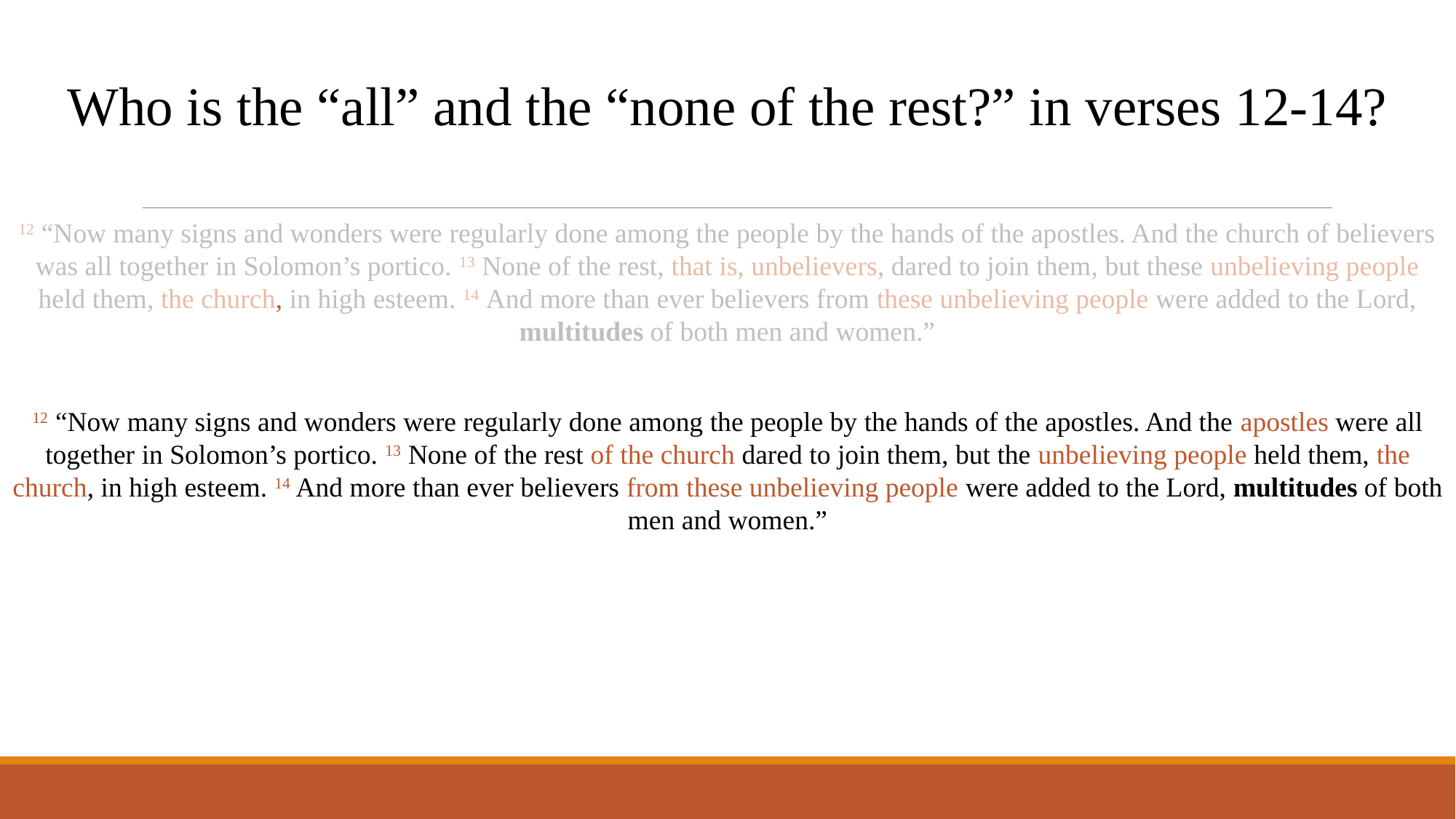

Who is the “all” and the “none of the rest?” in verses 12-14?
12 “Now many signs and wonders were regularly done among the people by the hands of the apostles. And the church of believers was all together in Solomon’s portico. 13 None of the rest, that is, unbelievers, dared to join them, but these unbelieving people held them, the church, in high esteem. 14 And more than ever believers from these unbelieving people were added to the Lord, multitudes of both men and women.”
12 “Now many signs and wonders were regularly done among the people by the hands of the apostles. And the apostles were all together in Solomon’s portico. 13 None of the rest of the church dared to join them, but the unbelieving people held them, the church, in high esteem. 14 And more than ever believers from these unbelieving people were added to the Lord, multitudes of both men and women.”